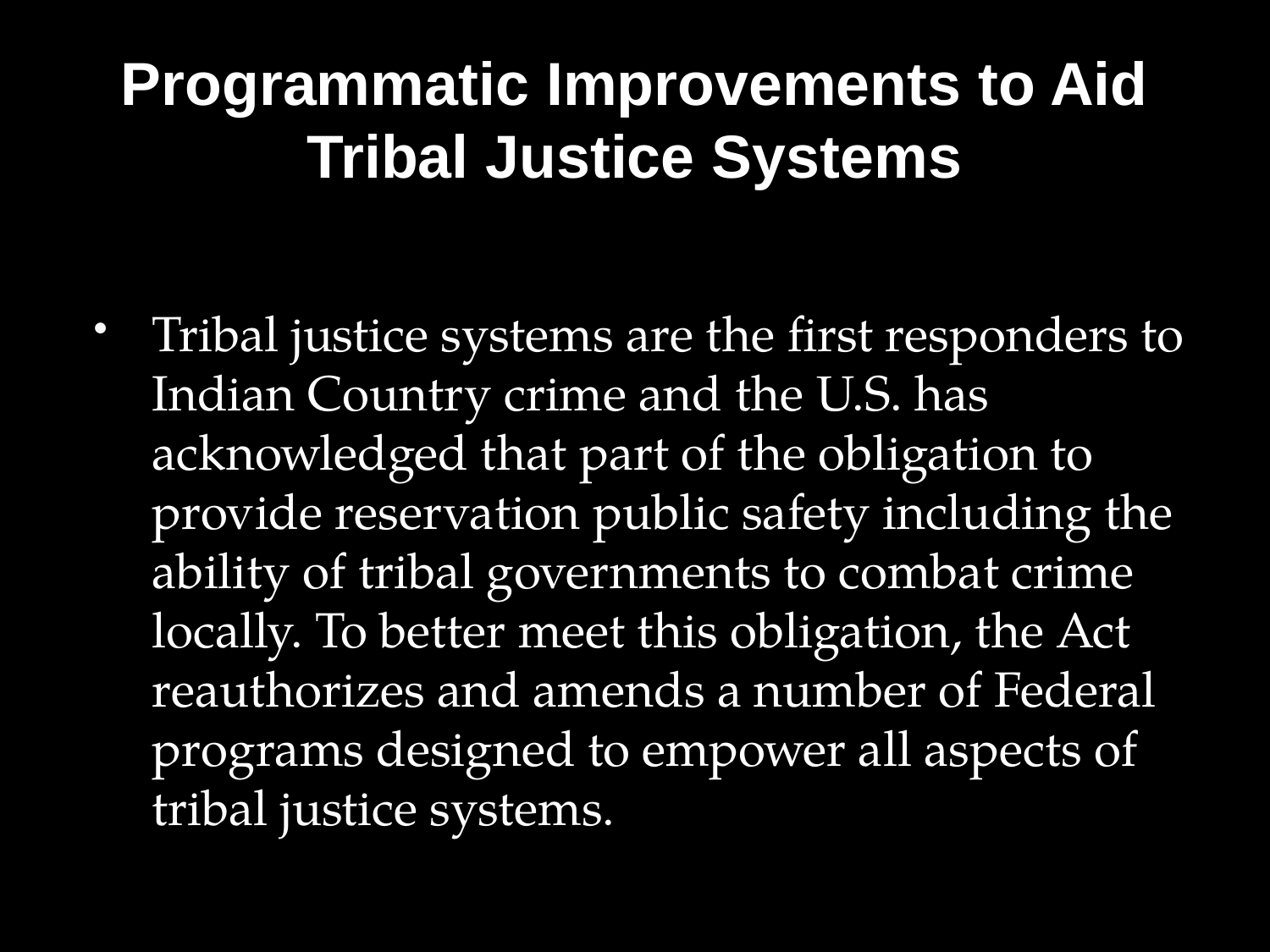

# Programmatic Improvements to Aid Tribal Justice Systems
Tribal justice systems are the first responders to Indian Country crime and the U.S. has acknowledged that part of the obligation to provide reservation public safety including the ability of tribal governments to combat crime locally. To better meet this obligation, the Act reauthorizes and amends a number of Federal programs designed to empower all aspects of tribal justice systems.